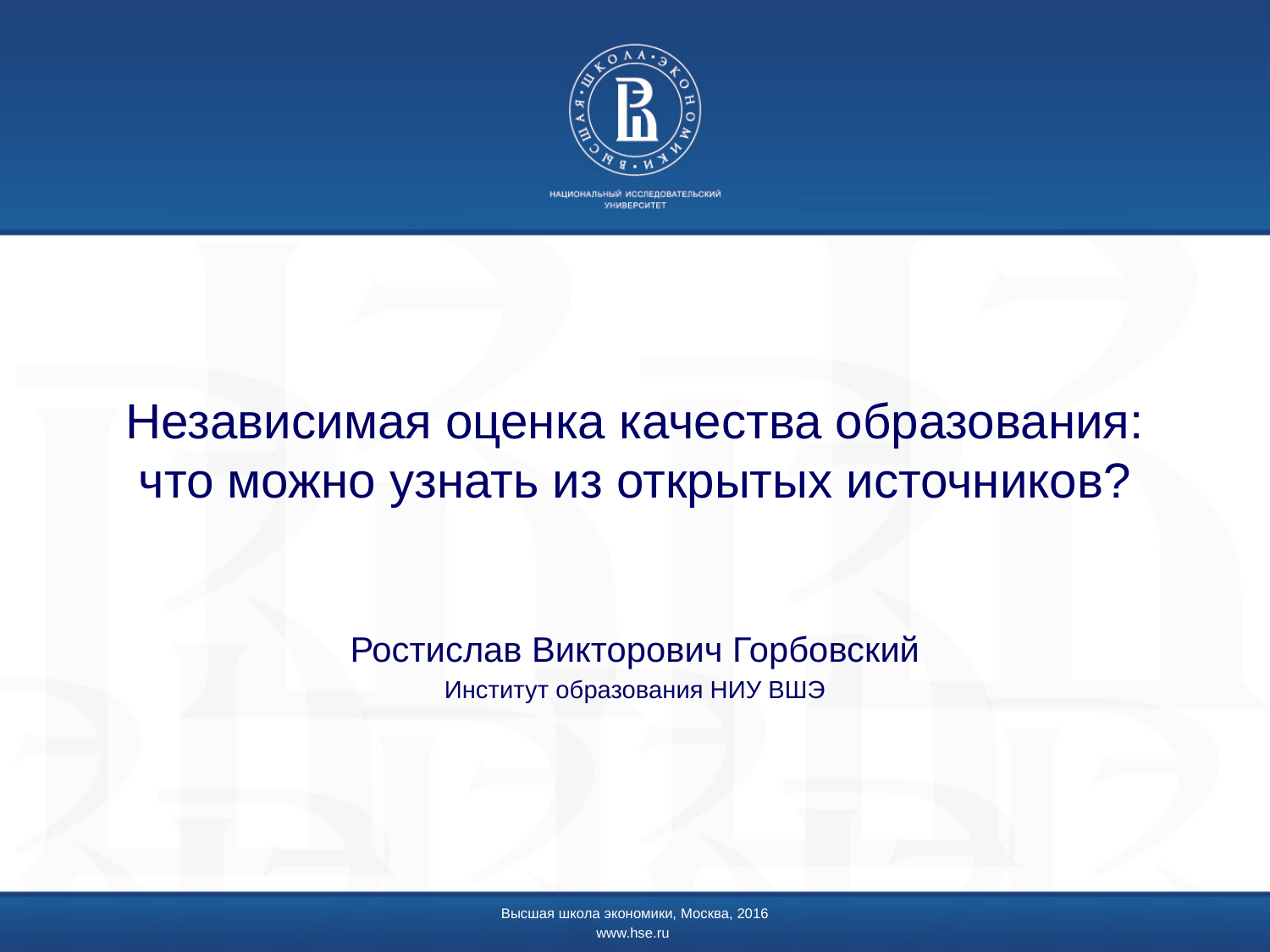

# Независимая оценка качества образования: что можно узнать из открытых источников?
Ростислав Викторович Горбовский
Институт образования НИУ ВШЭ
Высшая школа экономики, Москва, 2016
www.hse.ru